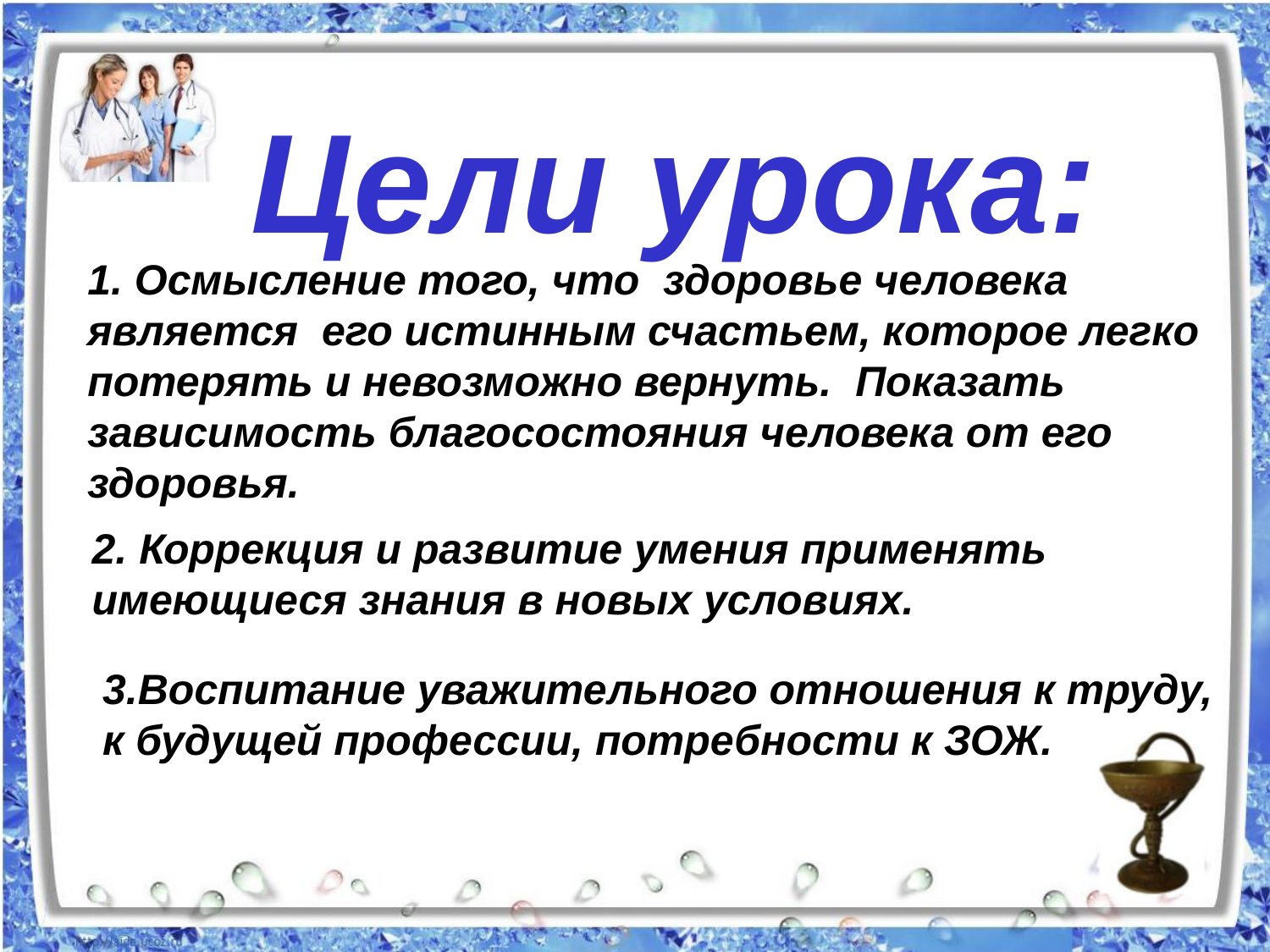

Цели урока:
1. Осмысление того, что  здоровье человека является  его истинным счастьем, которое легко потерять и невозможно вернуть.  Показать зависимость благосостояния человека от его здоровья.

2. Коррекция и развитие умения применять
имеющиеся знания в новых условиях.
3.Воспитание уважительного отношения к труду,
к будущей профессии, потребности к ЗОЖ.